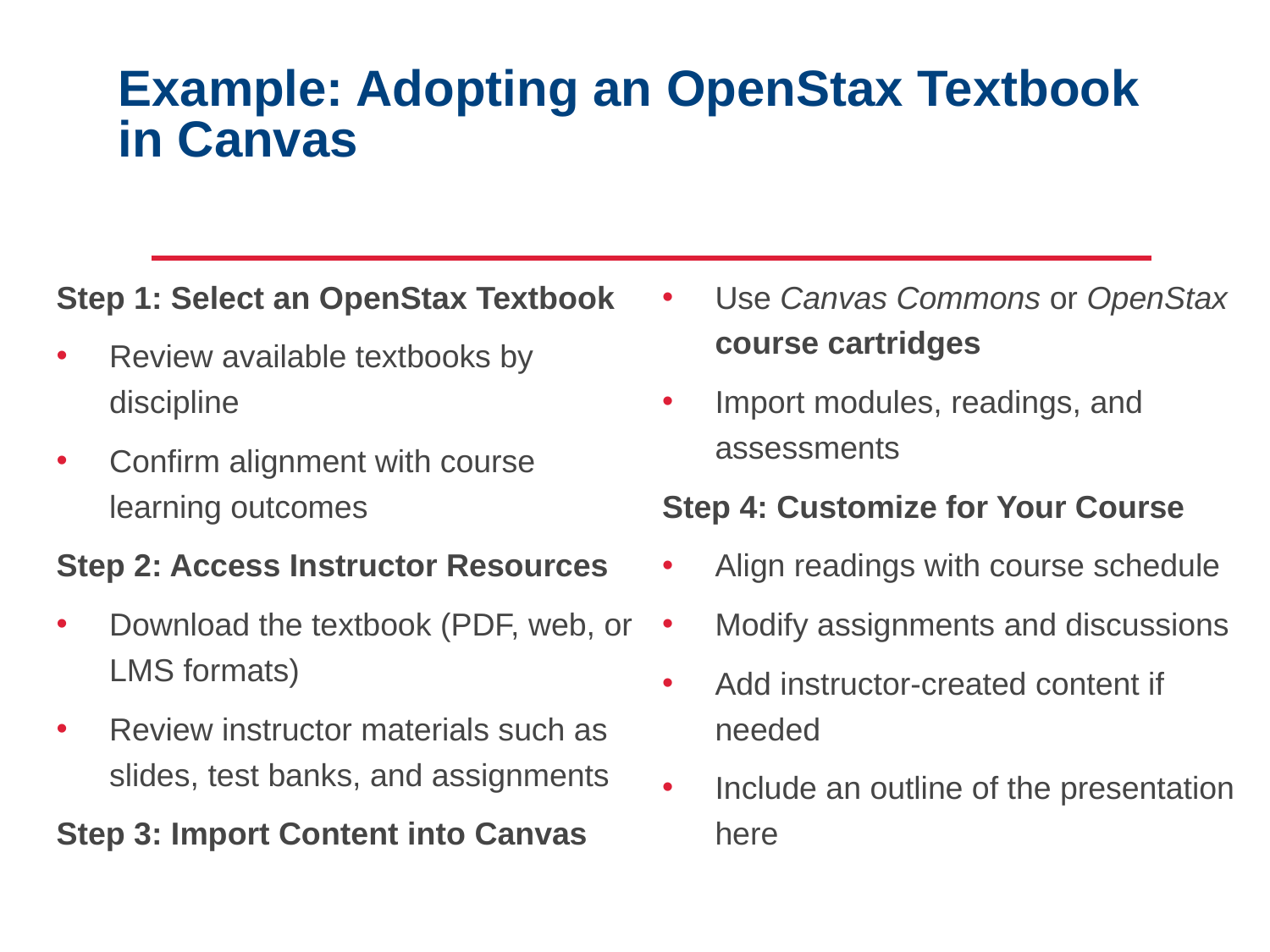

Example: Adopting an OpenStax Textbook in Canvas
Step 1: Select an OpenStax Textbook
Review available textbooks by discipline
Confirm alignment with course learning outcomes
Step 2: Access Instructor Resources
Download the textbook (PDF, web, or LMS formats)
Review instructor materials such as slides, test banks, and assignments
Step 3: Import Content into Canvas
Use Canvas Commons or OpenStax course cartridges
Import modules, readings, and assessments
Step 4: Customize for Your Course
Align readings with course schedule
Modify assignments and discussions
Add instructor-created content if needed
Include an outline of the presentation here